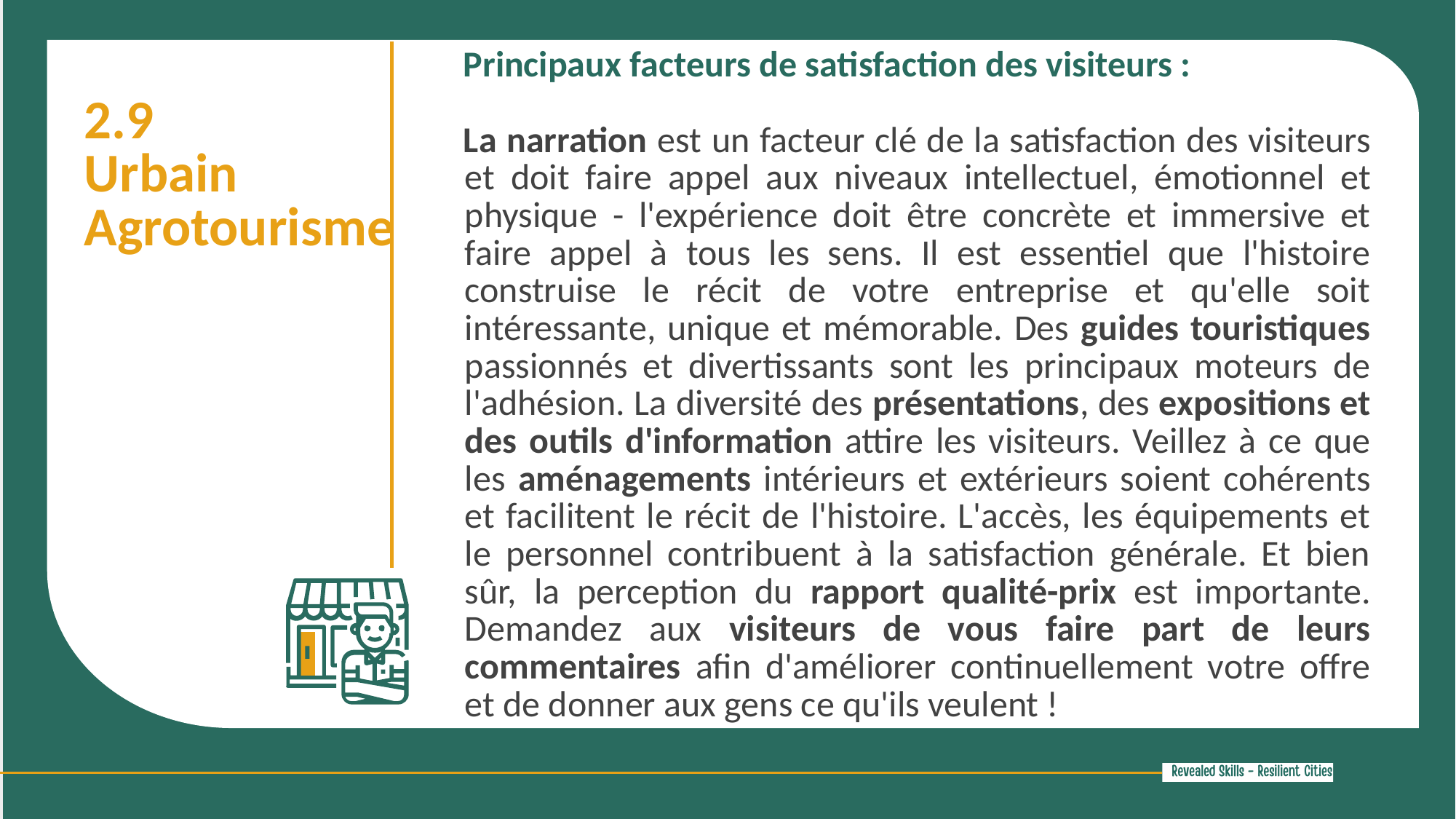

Principaux facteurs de satisfaction des visiteurs :

La narration est un facteur clé de la satisfaction des visiteurs et doit faire appel aux niveaux intellectuel, émotionnel et physique - l'expérience doit être concrète et immersive et faire appel à tous les sens. Il est essentiel que l'histoire construise le récit de votre entreprise et qu'elle soit intéressante, unique et mémorable. Des guides touristiques passionnés et divertissants sont les principaux moteurs de l'adhésion. La diversité des présentations, des expositions et des outils d'information attire les visiteurs. Veillez à ce que les aménagements intérieurs et extérieurs soient cohérents et facilitent le récit de l'histoire. L'accès, les équipements et le personnel contribuent à la satisfaction générale. Et bien sûr, la perception du rapport qualité-prix est importante. Demandez aux visiteurs de vous faire part de leurs commentaires afin d'améliorer continuellement votre offre et de donner aux gens ce qu'ils veulent !
2.9
Urbain
Agrotourisme